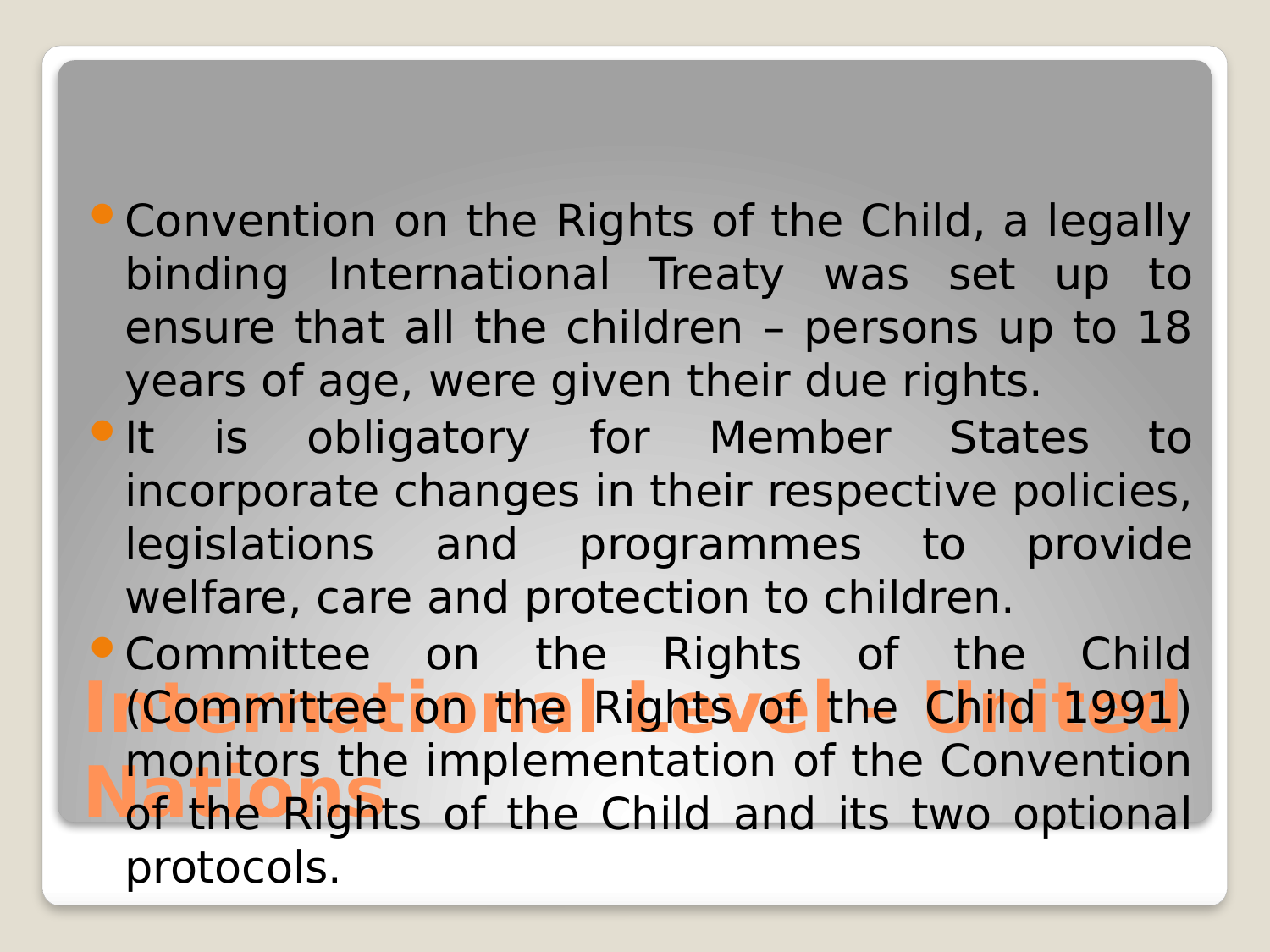

Convention on the Rights of the Child, a legally binding International Treaty was set up to ensure that all the children – persons up to 18 years of age, were given their due rights.
It is obligatory for Member States to incorporate changes in their respective policies, legislations and programmes to provide welfare, care and protection to children.
Committee on the Rights of the Child (Committee on the Rights of the Child 1991) monitors the implementation of the Convention of the Rights of the Child and its two optional protocols.
# International Level – United Nations